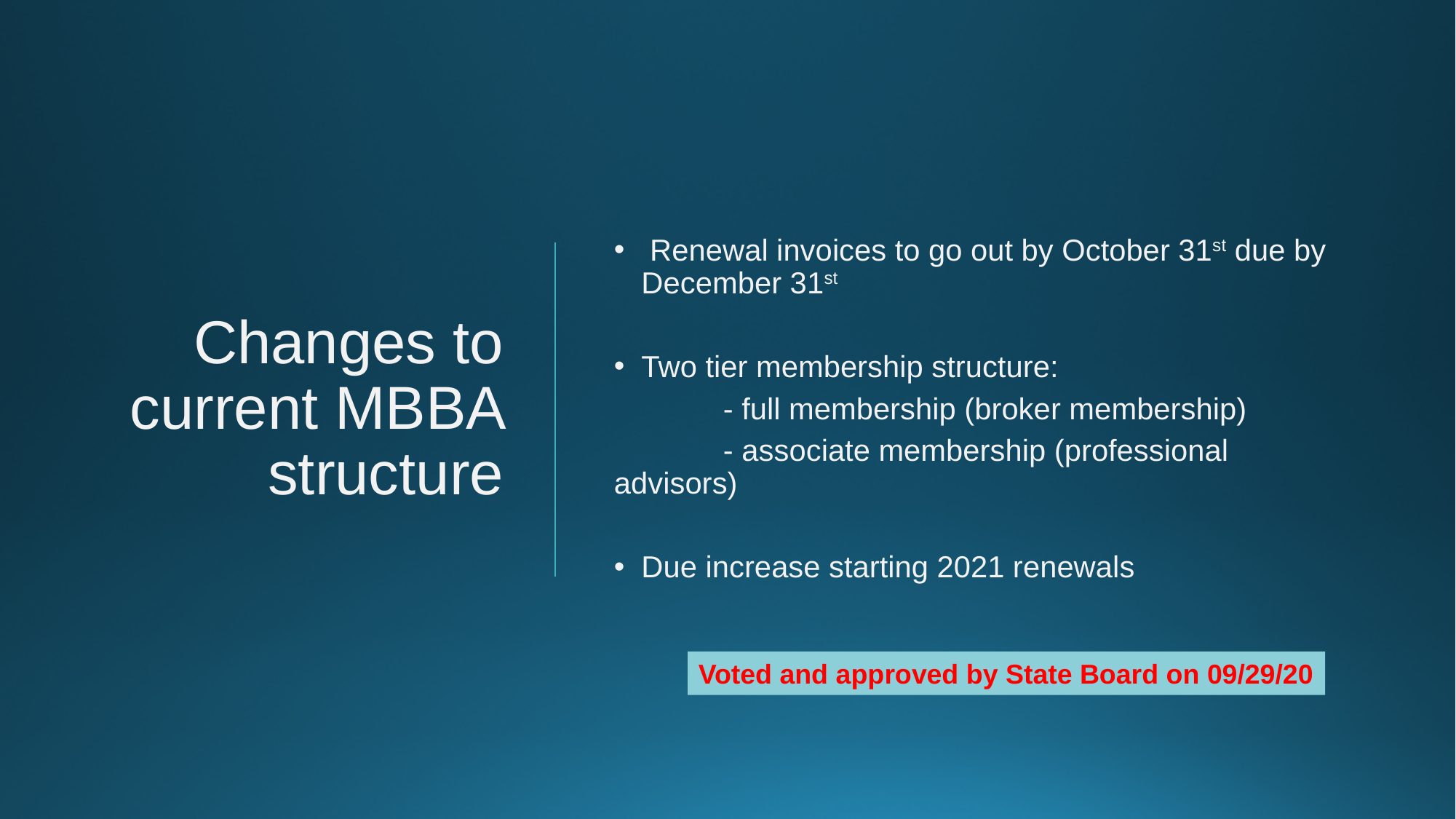

# Changes to current MBBA structure
 Renewal invoices to go out by October 31st due by December 31st

Two tier membership structure:
	- full membership (broker membership)
	- associate membership (professional advisors)

Due increase starting 2021 renewals
Voted and approved by State Board on 09/29/20